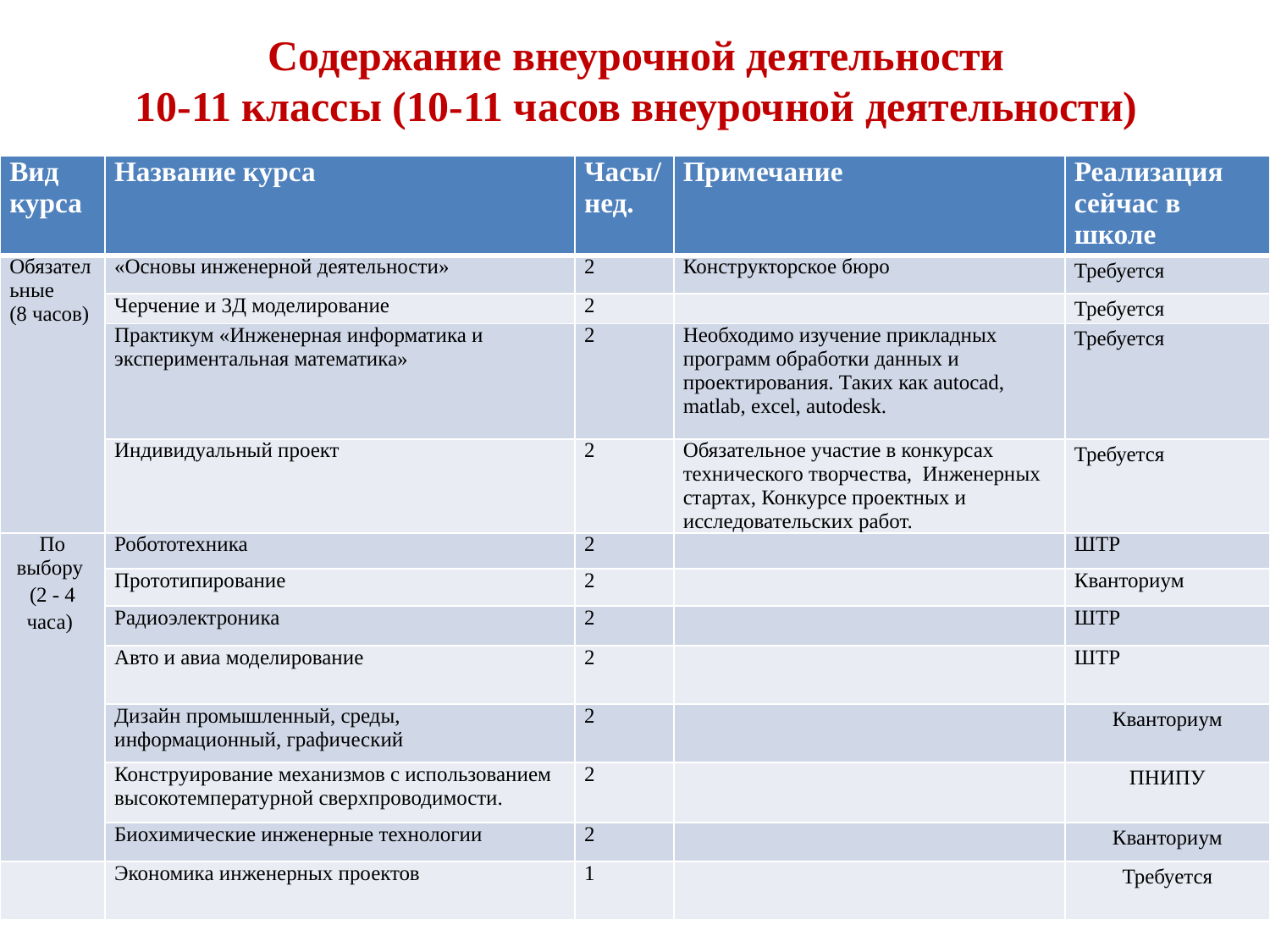

# Содержание внеурочной деятельности 10-11 классы (10-11 часов внеурочной деятельности)
| Вид курса | Название курса | Часы/нед. | Примечание | Реализация сейчас в школе |
| --- | --- | --- | --- | --- |
| Обязательные (8 часов) | «Основы инженерной деятельности» | 2 | Конструкторское бюро | Требуется |
|  | Черчение и 3Д моделирование | 2 |  | Требуется |
|  | Практикум «Инженерная информатика и экспериментальная математика» | 2 | Необходимо изучение прикладных программ обработки данных и проектирования. Таких как autocad, matlab, excel, autodesk. | Требуется |
|  | Индивидуальный проект | 2 | Обязательное участие в конкурсах технического творчества, Инженерных стартах, Конкурсе проектных и исследовательских работ. | Требуется |
| По выбору (2 - 4 часа) | Робототехника | 2 |  | ШТР |
|  | Прототипирование | 2 |  | Кванториум |
|  | Радиоэлектроника | 2 |  | ШТР |
|  | Авто и авиа моделирование | 2 |  | ШТР |
|  | Дизайн промышленный, среды, информационный, графический | 2 |  | Кванториум |
|  | Конструирование механизмов с использованием высокотемпературной сверхпроводимости. | 2 |  | ПНИПУ |
|  | Биохимические инженерные технологии | 2 |  | Кванториум |
|  | Экономика инженерных проектов | 1 |  | Требуется |